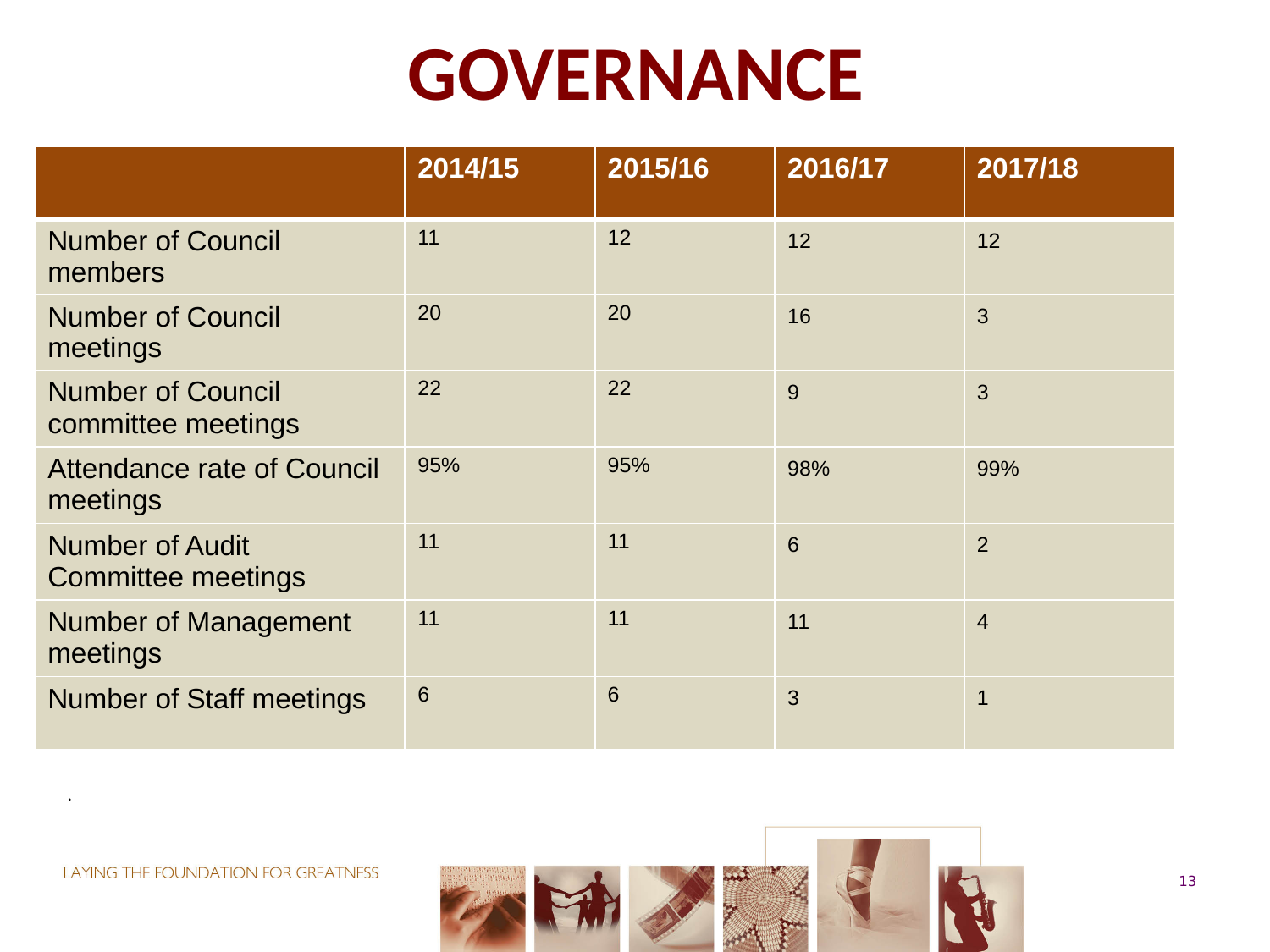

# GOVERNANCE
|  | 2014/15 | 2015/16 | 2016/17 | 2017/18 |
| --- | --- | --- | --- | --- |
| Number of Council members | 11 | 12 | 12 | 12 |
| Number of Council meetings | 20 | 20 | 16 | 3 |
| Number of Council committee meetings | 22 | 22 | 9 | 3 |
| Attendance rate of Council meetings | 95% | 95% | 98% | 99% |
| Number of Audit Committee meetings | 11 | 11 | 6 | 2 |
| Number of Management meetings | 11 | 11 | 11 | 4 |
| Number of Staff meetings | 6 | 6 | 3 | 1 |
.
13